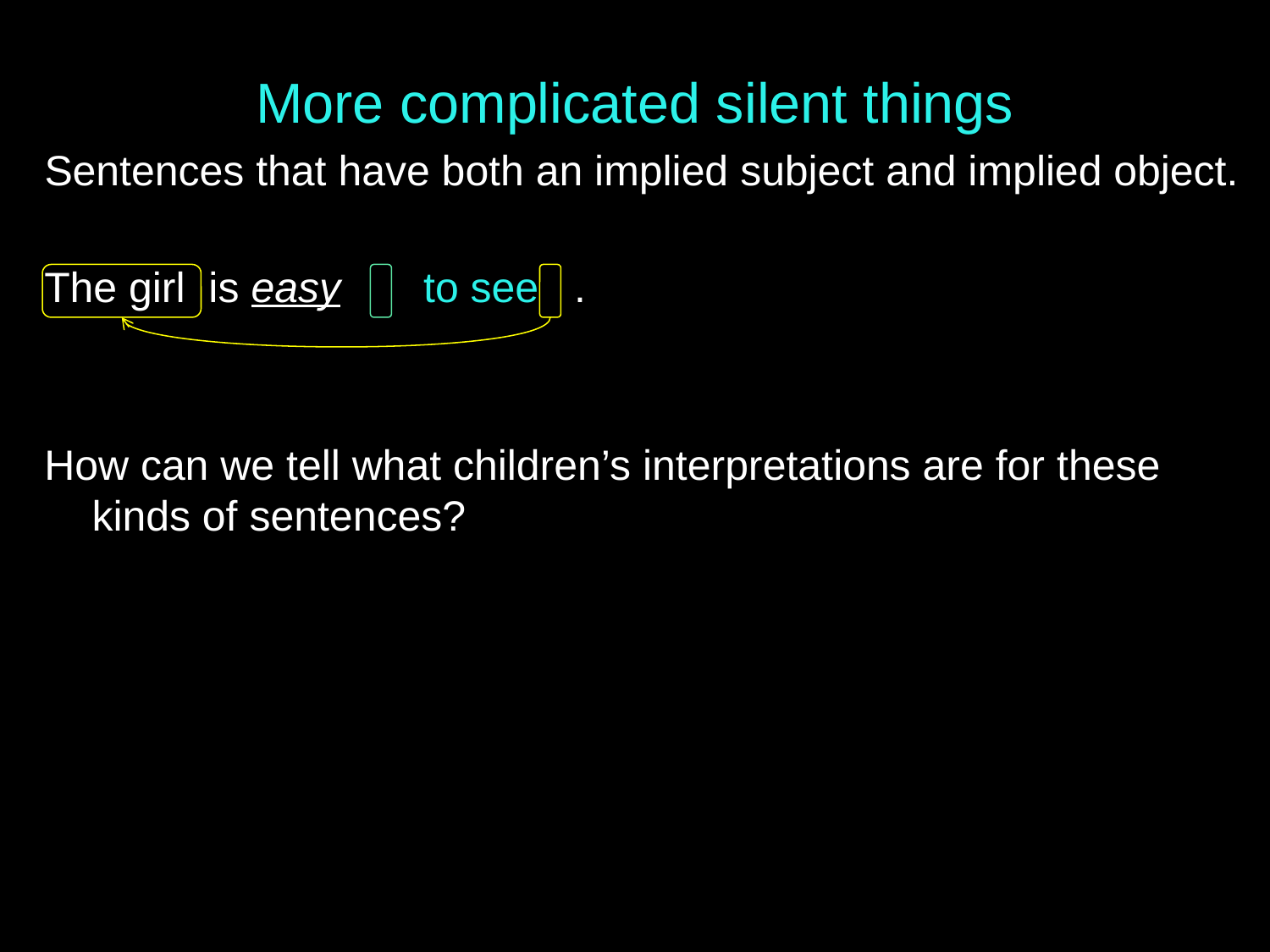

# More complicated silent things
Sentences that have both an implied subject and implied object.
The girl  is easy       to see   .

How can we tell what children’s interpretations are for these kinds of sentences?